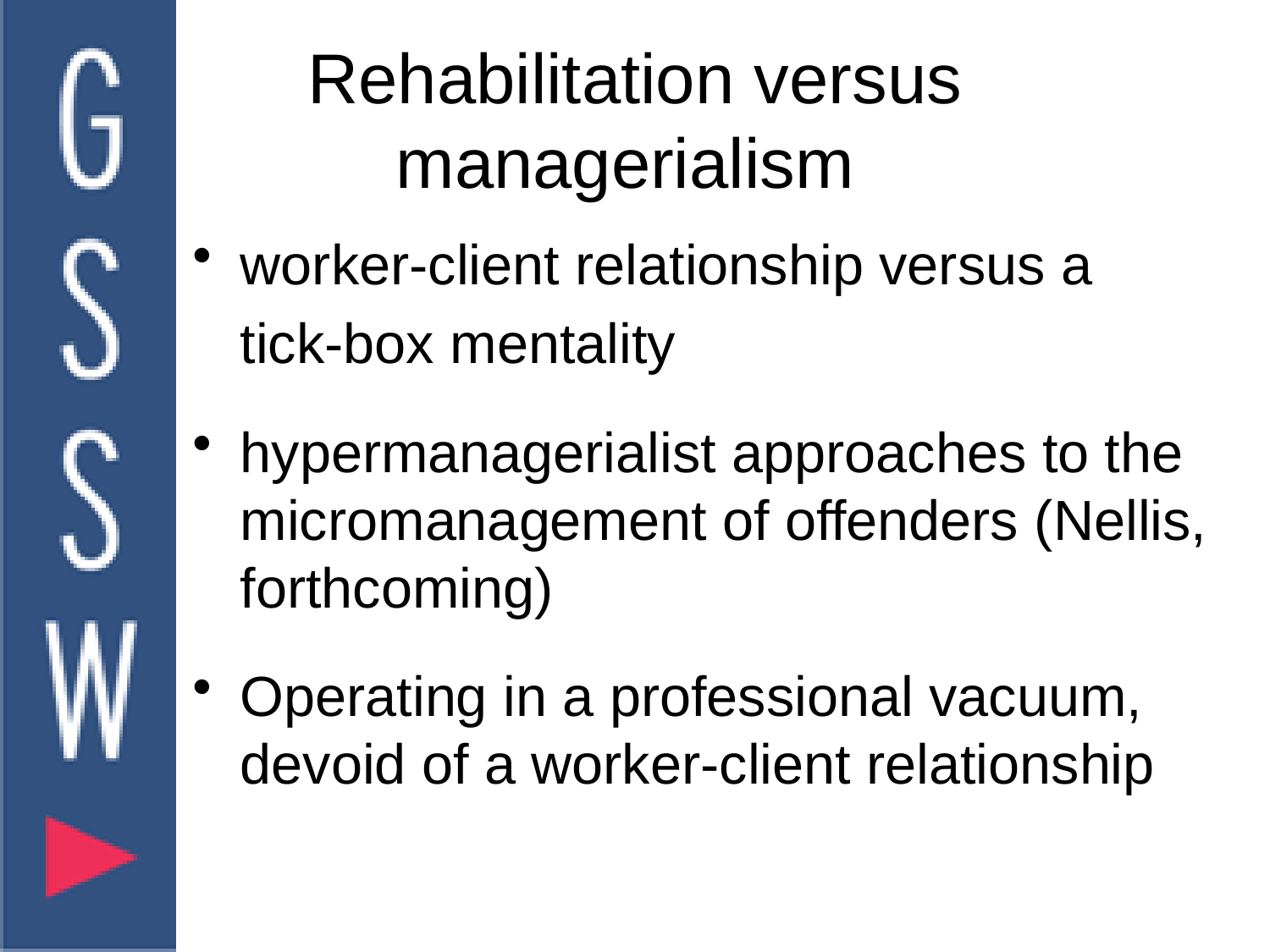

# Rehabilitation versus managerialism
worker-client relationship versus a
	tick-box mentality

hypermanagerialist approaches to the micromanagement of offenders (Nellis, forthcoming)

Operating in a professional vacuum, devoid of a worker-client relationship